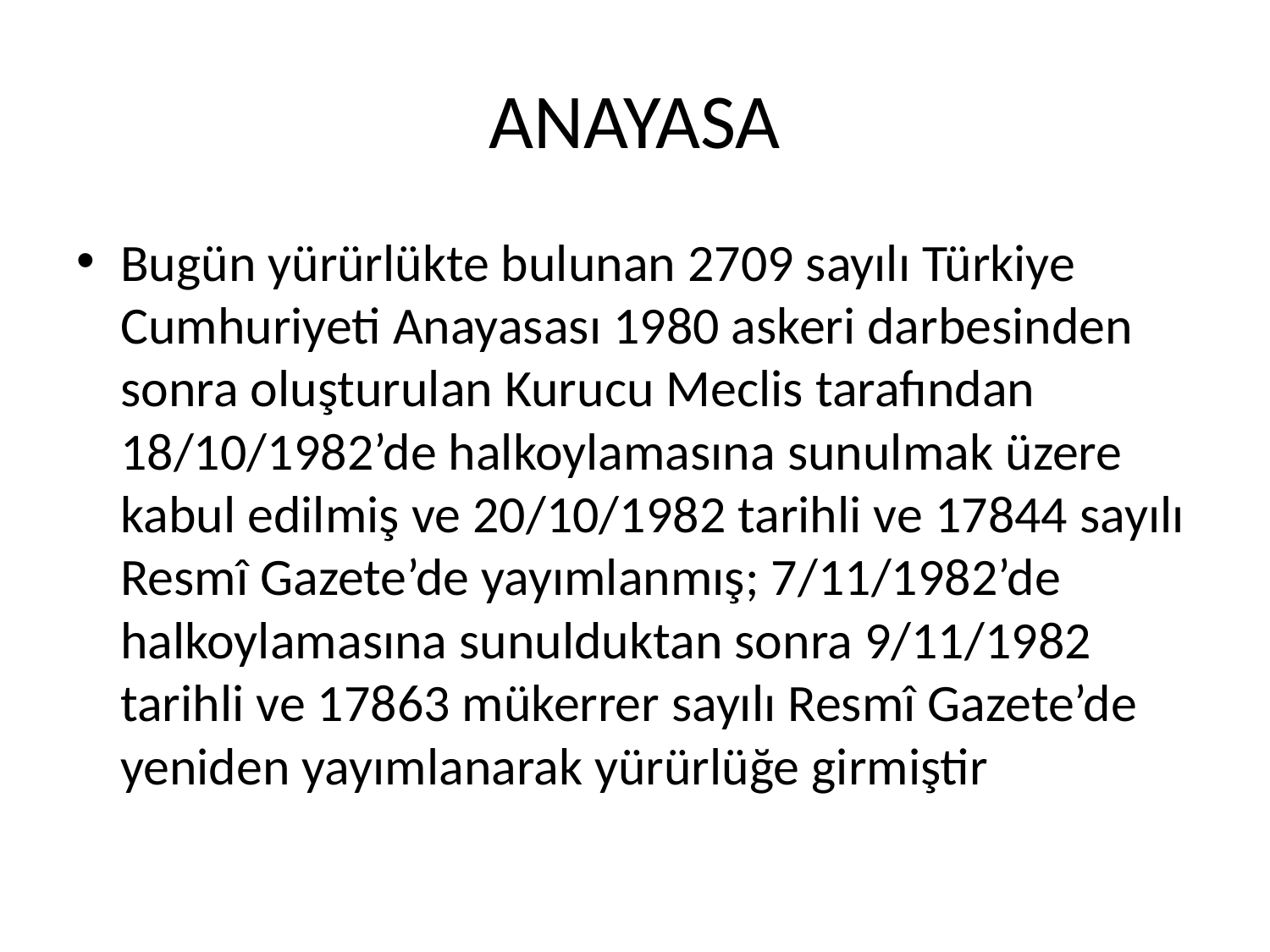

# ANAYASA
Bugün yürürlükte bulunan 2709 sayılı Türkiye Cumhuriyeti Anayasası 1980 askeri darbesinden sonra oluşturulan Kurucu Meclis tarafından 18/10/1982’de halkoylamasına sunulmak üzere kabul edilmiş ve 20/10/1982 tarihli ve 17844 sayılı Resmî Gazete’de yayımlanmış; 7/11/1982’de halkoylamasına sunulduktan sonra 9/11/1982 tarihli ve 17863 mükerrer sayılı Resmî Gazete’de yeniden yayımlanarak yürürlüğe girmiştir